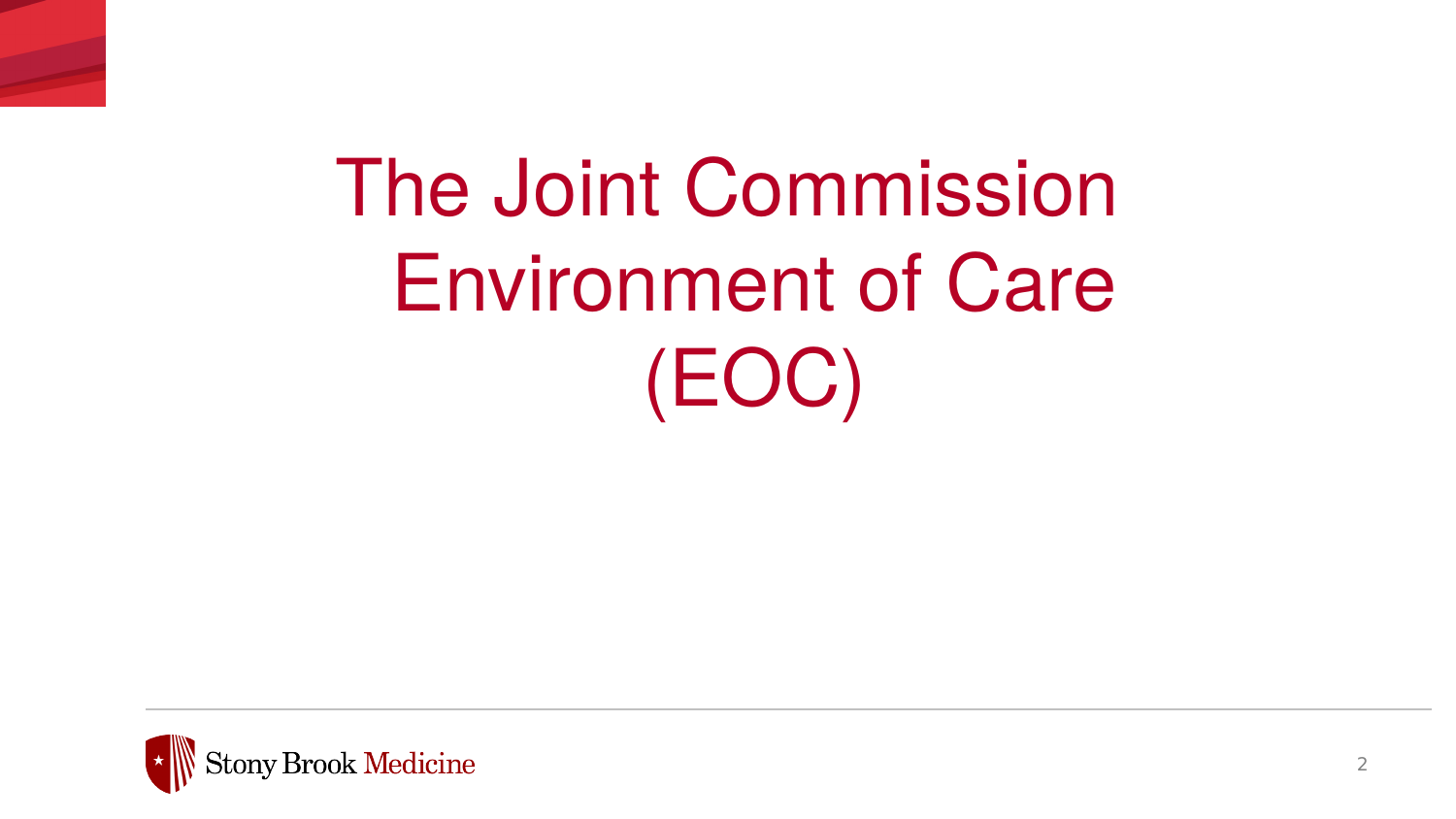

# The Joint Commission Environment of Care (EOC)
2